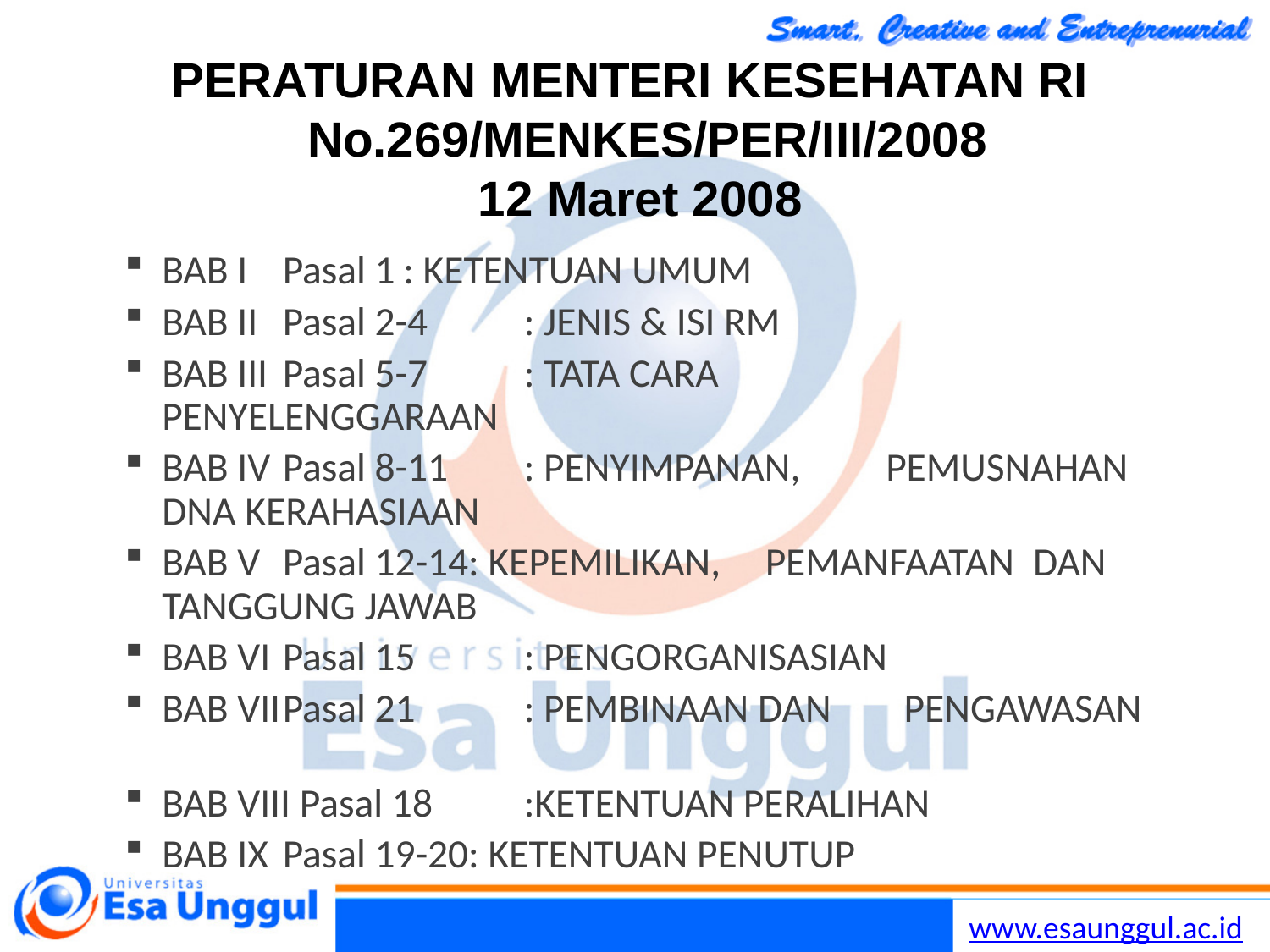

Lilywi
7
# PERATURAN MENTERI KESEHATAN RI No.269/MENKES/PER/III/2008 12 Maret 2008
BAB I	Pasal 1	: KETENTUAN UMUM
BAB II	Pasal 2-4	: JENIS & ISI RM
BAB III	Pasal 5-7	: TATA CARA 					         PENYELENGGARAAN
BAB IV	Pasal 8-11	: PENYIMPANAN, 			PEMUSNAHAN DNA KERAHASIAAN
BAB V	Pasal 12-14: KEPEMILIKAN, 	PEMANFAATAN  DAN TANGGUNG JAWAB
BAB VI	Pasal 15	: PENGORGANISASIAN
BAB VII	Pasal 21	: PEMBINAAN DAN 					  PENGAWASAN
BAB VIII Pasal 18	:KETENTUAN PERALIHAN
BAB IX	Pasal 19-20: KETENTUAN PENUTUP